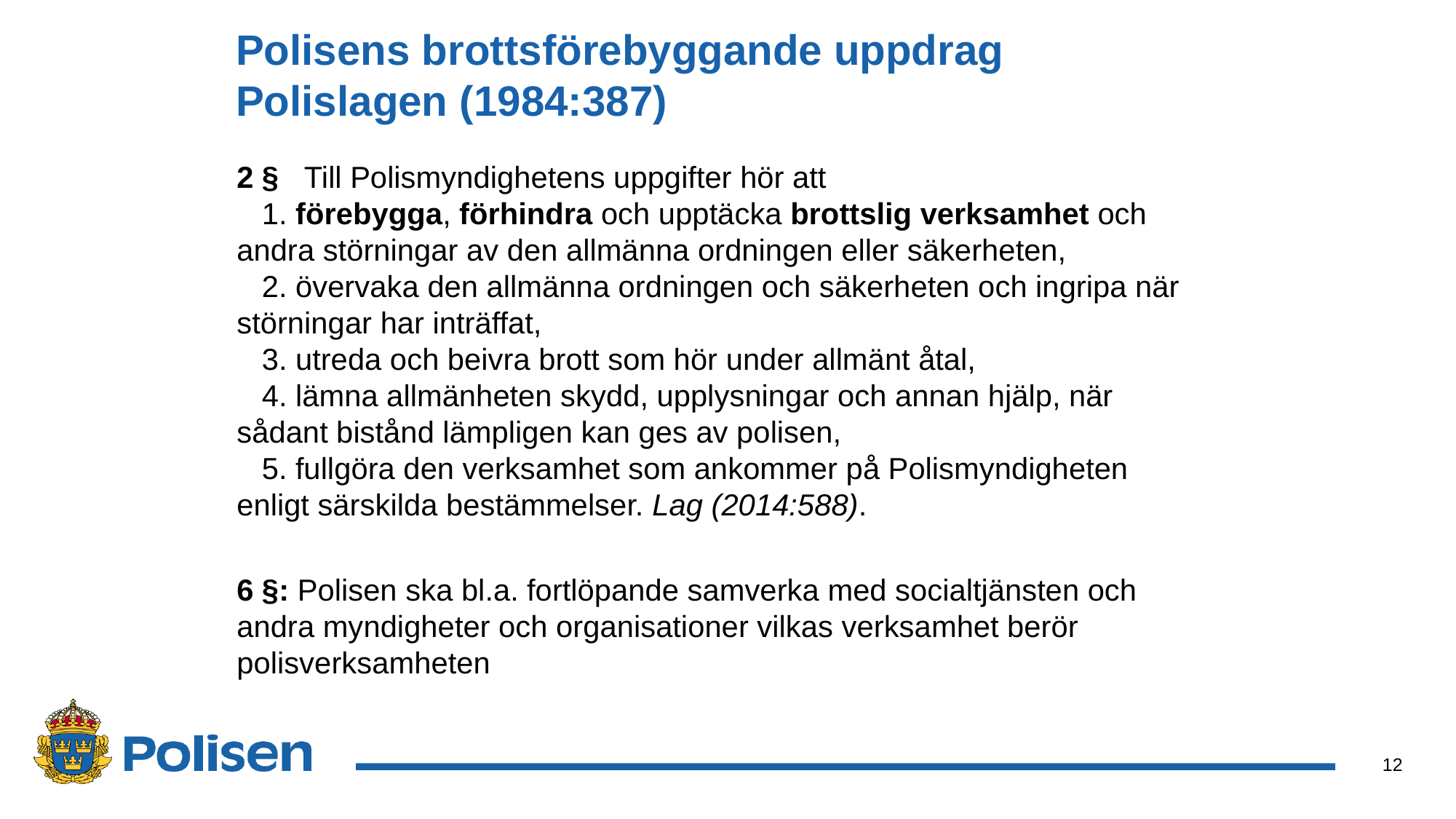

# Polisens brottsförebyggande uppdrag Polislagen (1984:387)
2 §   Till Polismyndighetens uppgifter hör att
   1. förebygga, förhindra och upptäcka brottslig verksamhet och andra störningar av den allmänna ordningen eller säkerheten,
   2. övervaka den allmänna ordningen och säkerheten och ingripa när störningar har inträffat,
   3. utreda och beivra brott som hör under allmänt åtal,
   4. lämna allmänheten skydd, upplysningar och annan hjälp, när sådant bistånd lämpligen kan ges av polisen,
   5. fullgöra den verksamhet som ankommer på Polismyndigheten enligt särskilda bestämmelser. Lag (2014:588).

6 §: Polisen ska bl.a. fortlöpande samverka med socialtjänsten och andra myndigheter och organisationer vilkas verksamhet berör polisverksamheten